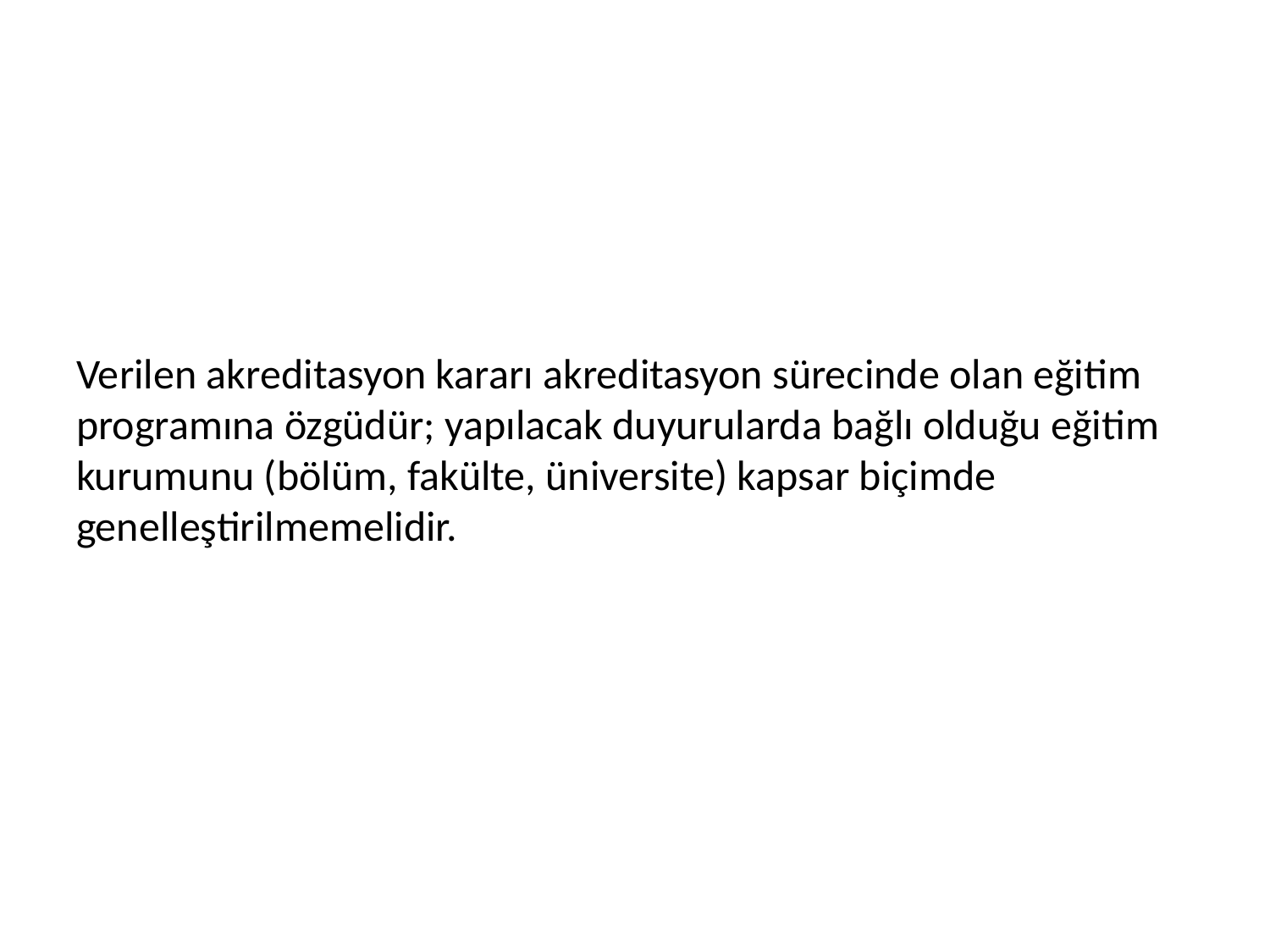

#

Verilen akreditasyon kararı akreditasyon sürecinde olan eğitim programına özgüdür; yapılacak duyurularda bağlı olduğu eğitim kurumunu (bölüm, fakülte, üniversite) kapsar biçimde      genelleştirilmemelidir.